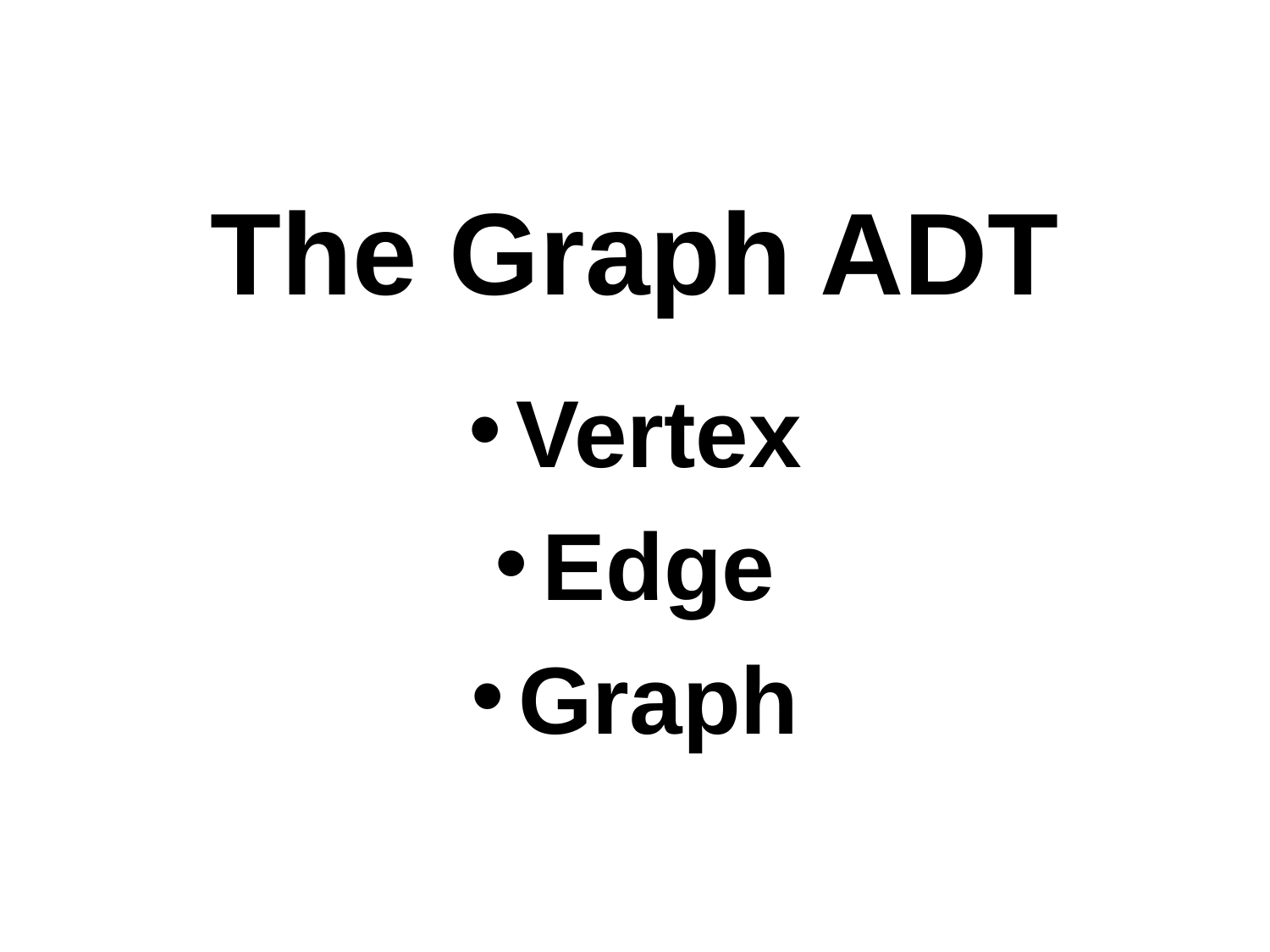

# The Graph ADT
Vertex
Edge
Graph